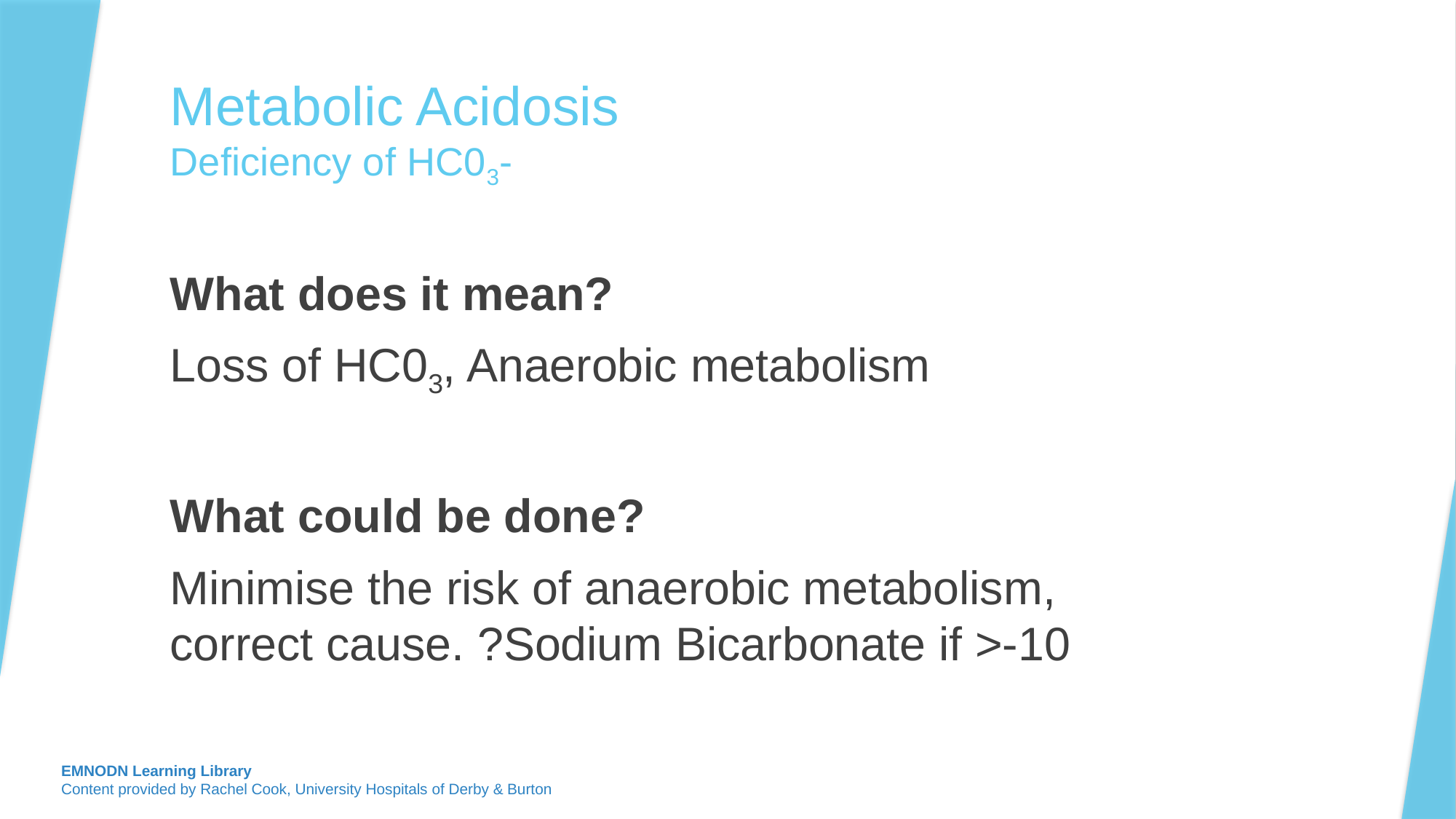

# Metabolic Acidosis
Deficiency of HC03-
What does it mean?
Loss of HC03, Anaerobic metabolism

What could be done?
Minimise the risk of anaerobic metabolism, correct cause. ?Sodium Bicarbonate if >-10

EMNODN Learning Library
Content provided by Rachel Cook, University Hospitals of Derby & Burton